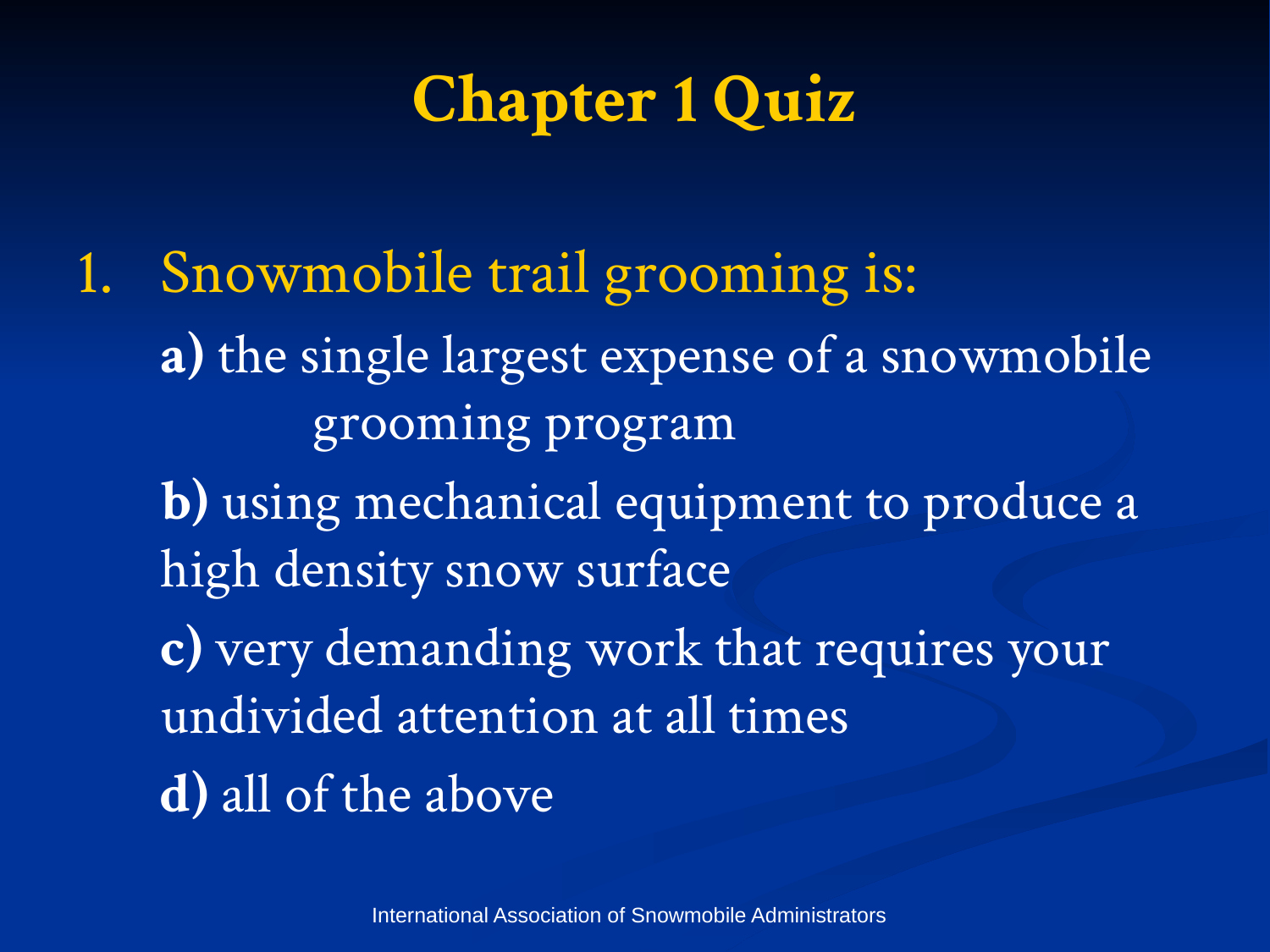

# Chapter 1 Quiz
Snowmobile trail grooming is:
	a) the single largest expense of a snowmobile   	  grooming program
	b) using mechanical equipment to produce a 	  high density snow surface
	c) very demanding work that requires your 	  undivided attention at all times
	d) all of the above
International Association of Snowmobile Administrators